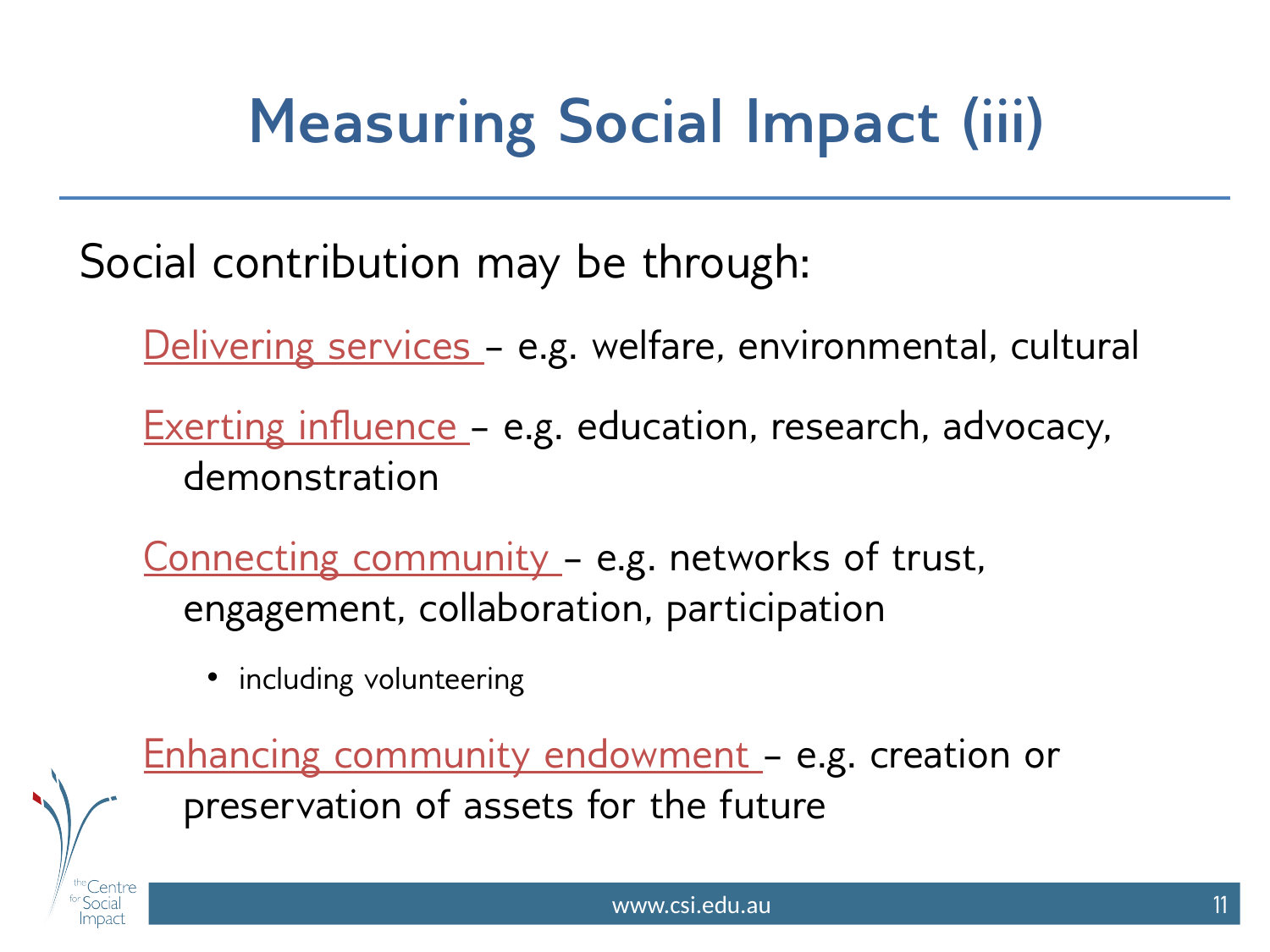

# Measuring Social Impact (iii)
Social contribution may be through:
Delivering services – e.g. welfare, environmental, cultural
Exerting influence – e.g. education, research, advocacy, demonstration
Connecting community – e.g. networks of trust, engagement, collaboration, participation
including volunteering
Enhancing community endowment – e.g. creation or preservation of assets for the future